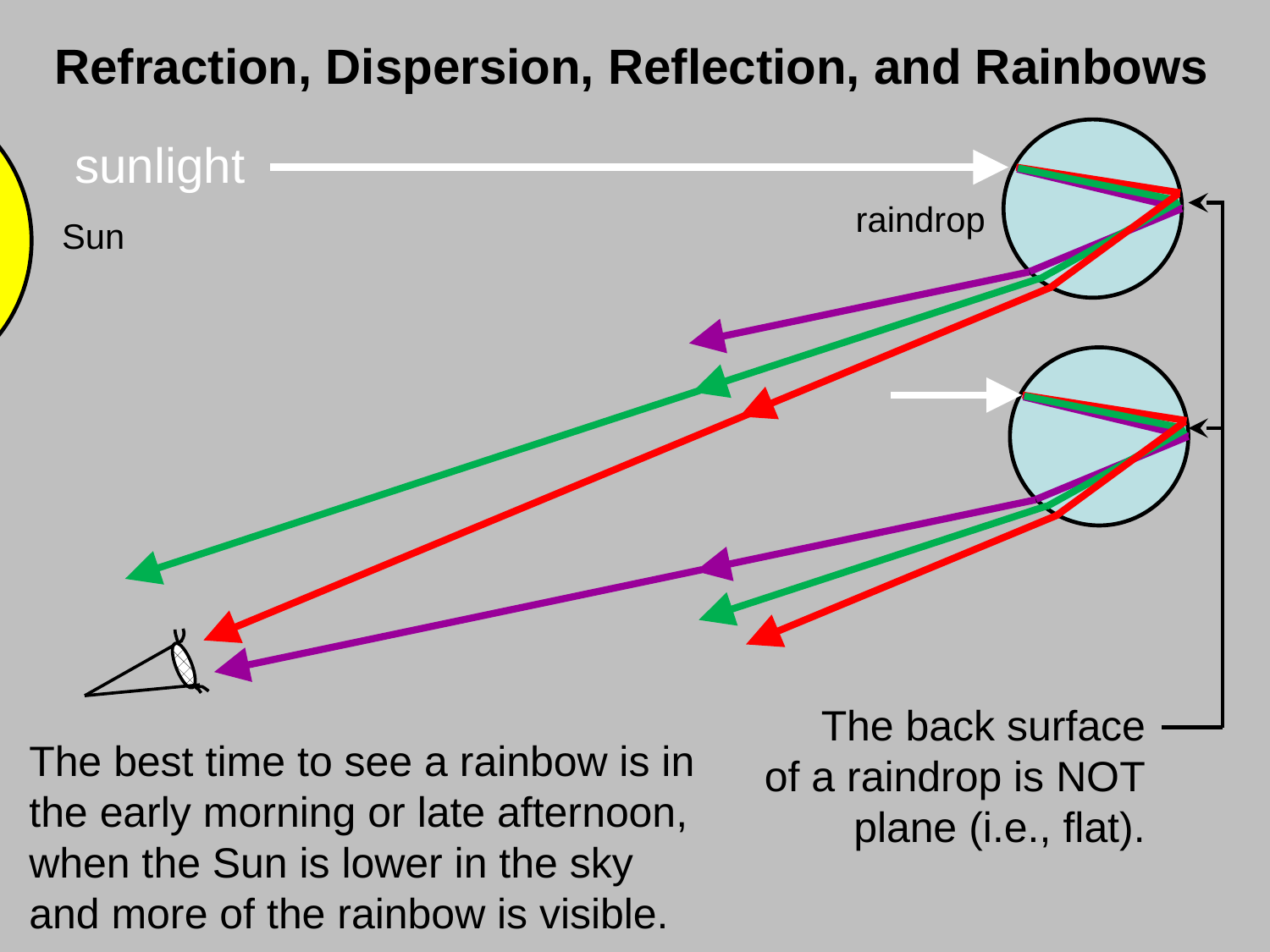

Refraction, Dispersion, Reflection, and Rainbows

sunlight
raindrop
Sun

The back surface
of a raindrop is NOT
plane (i.e., flat).
The best time to see a rainbow is in
the early morning or late afternoon,
when the Sun is lower in the sky
and more of the rainbow is visible.